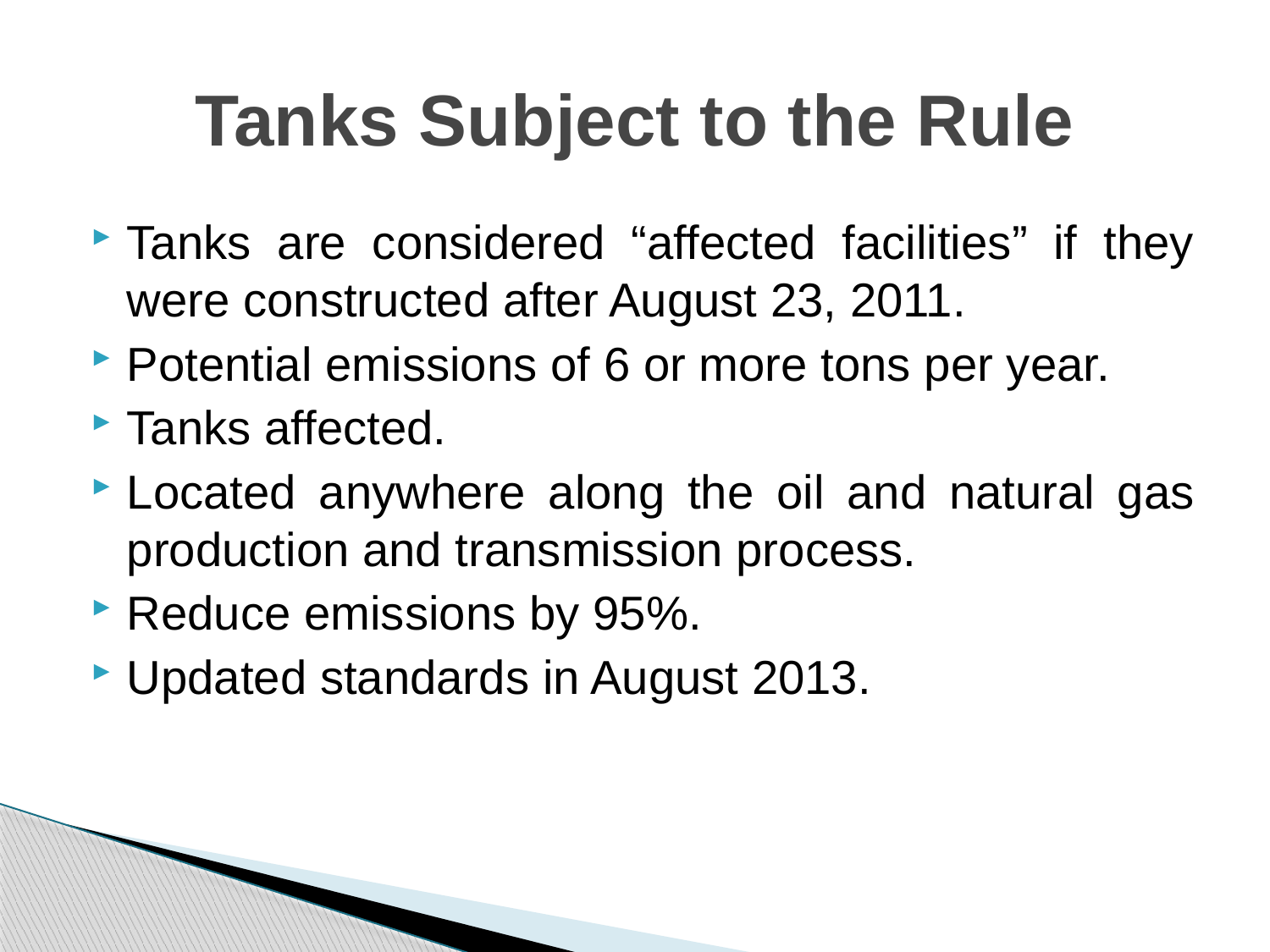

# Tanks Subject to the Rule
Tanks are considered “affected facilities” if they were constructed after August 23, 2011.
Potential emissions of 6 or more tons per year.
Tanks affected.
Located anywhere along the oil and natural gas production and transmission process.
Reduce emissions by 95%.
Updated standards in August 2013.